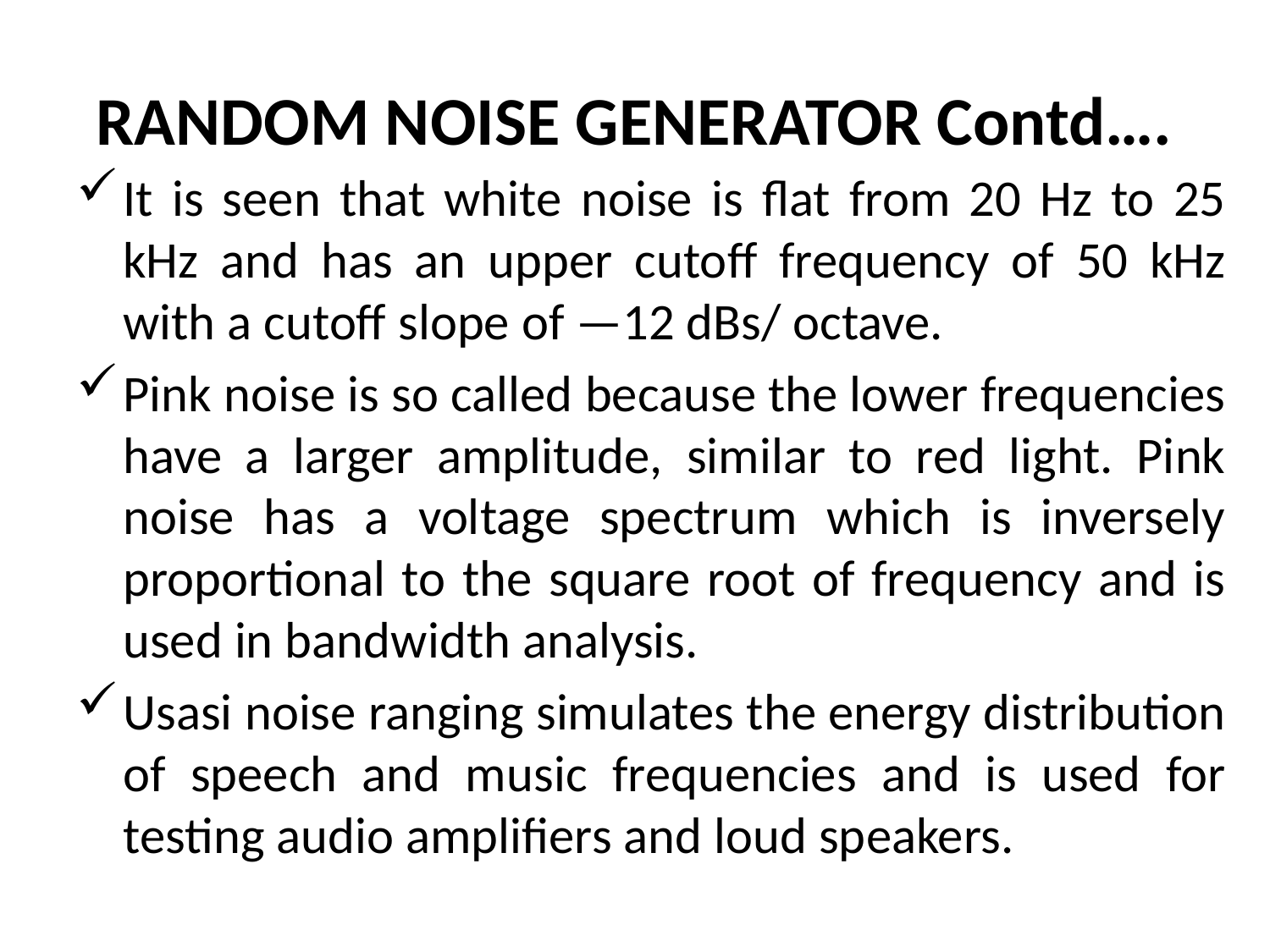

# RANDOM NOISE GENERATOR Contd….
It is seen that white noise is flat from 20 Hz to 25 kHz and has an upper cutoff frequency of 50 kHz with a cutoff slope of —12 dBs/ octave.
Pink noise is so called because the lower frequencies have a larger amplitude, similar to red light. Pink noise has a voltage spectrum which is inversely proportional to the square root of frequency and is used in bandwidth analysis.
Usasi noise ranging simulates the energy distribution of speech and music frequencies and is used for testing audio amplifiers and loud speakers.